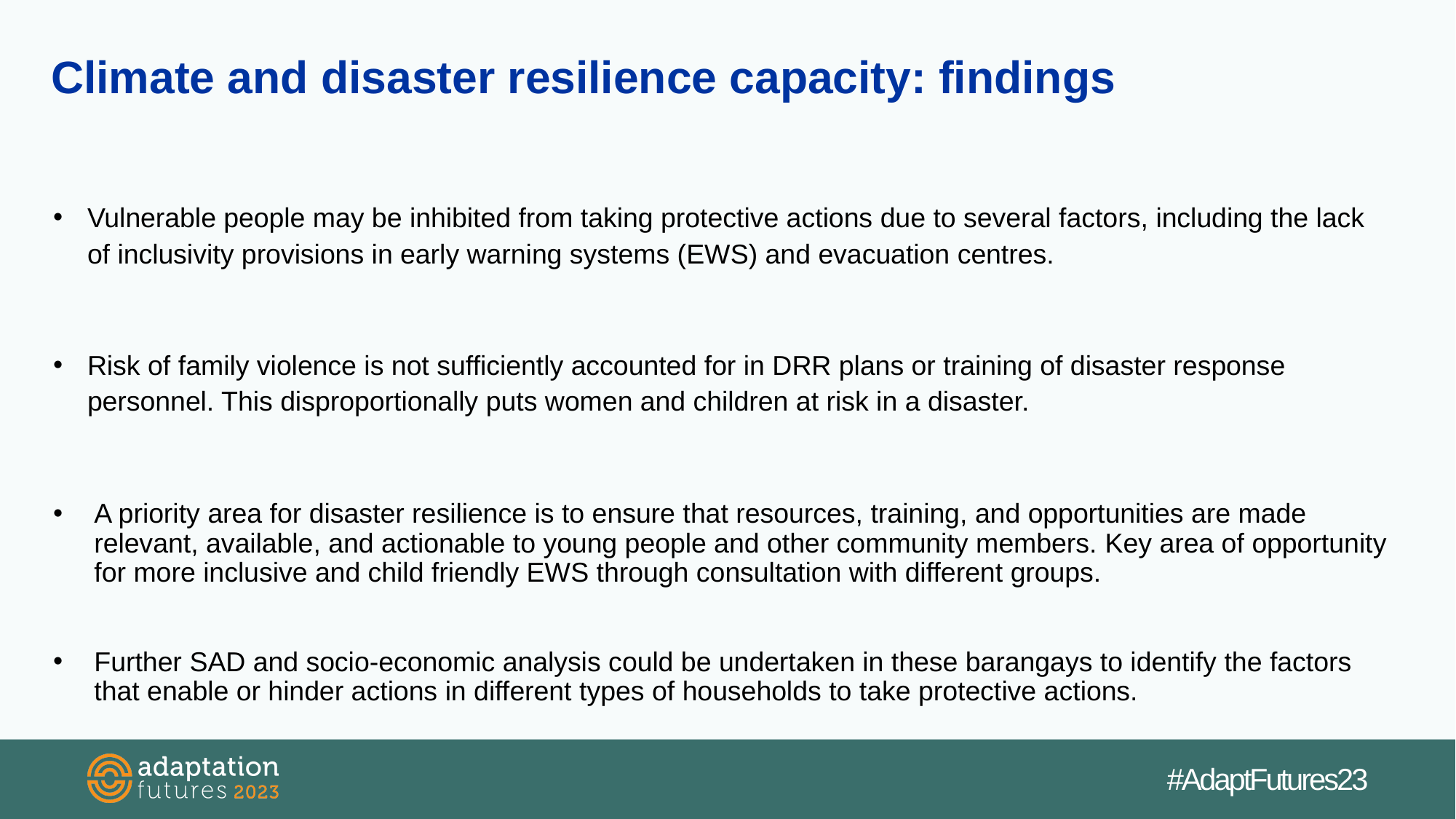

Climate and disaster resilience capacity: findings
Vulnerable people may be inhibited from taking protective actions due to several factors, including the lack of inclusivity provisions in early warning systems (EWS) and evacuation centres.

Risk of family violence is not sufficiently accounted for in DRR plans or training of disaster response personnel. This disproportionally puts women and children at risk in a disaster.

A priority area for disaster resilience is to ensure that resources, training, and opportunities are made relevant, available, and actionable to young people and other community members. Key area of opportunity for more inclusive and child friendly EWS through consultation with different groups.

Further SAD and socio-economic analysis could be undertaken in these barangays to identify the factors that enable or hinder actions in different types of households to take protective actions.